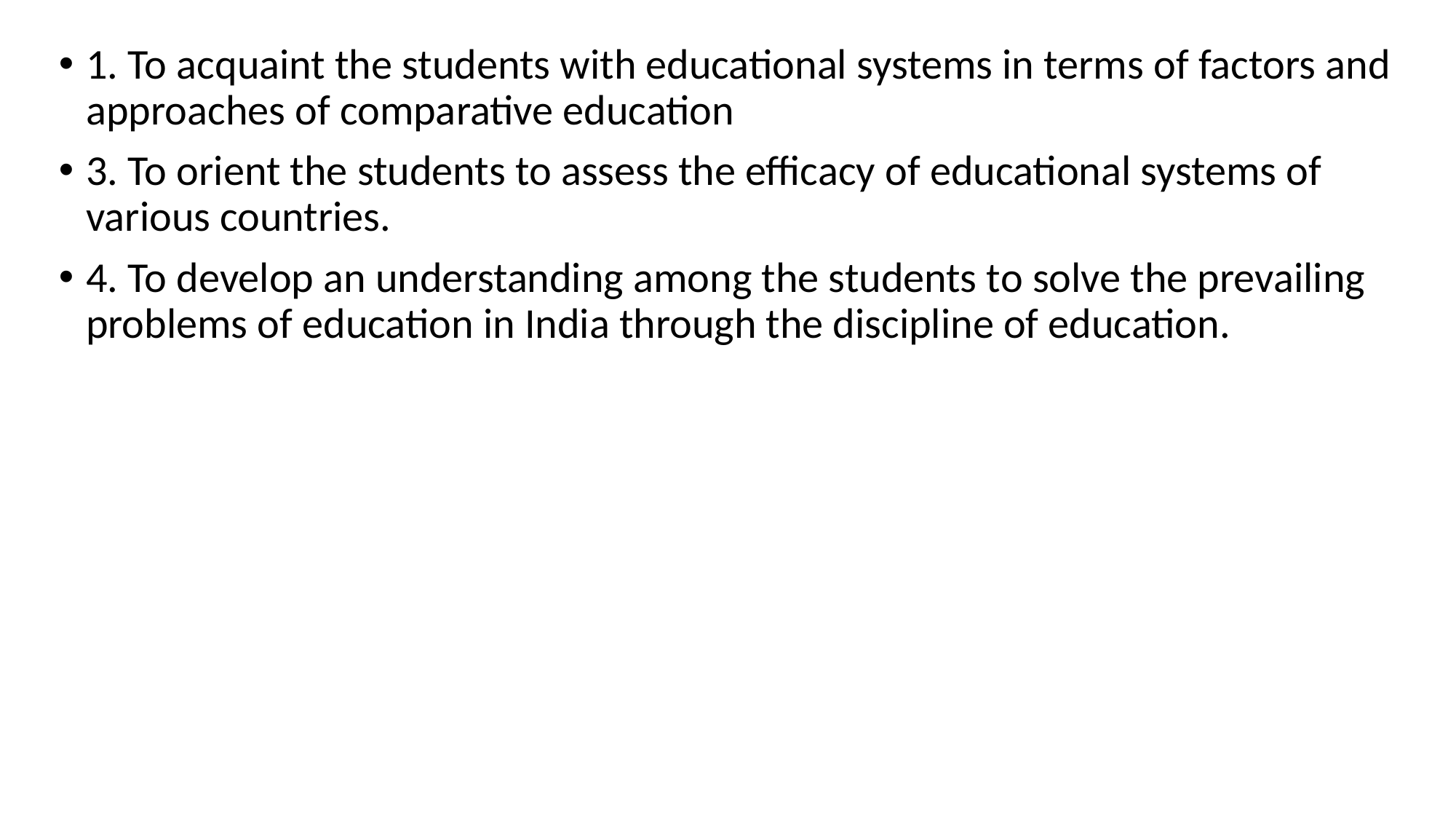

1. To acquaint the students with educational systems in terms of factors and approaches of comparative education
3. To orient the students to assess the efficacy of educational systems of various countries.
4. To develop an understanding among the students to solve the prevailing problems of education in India through the discipline of education.